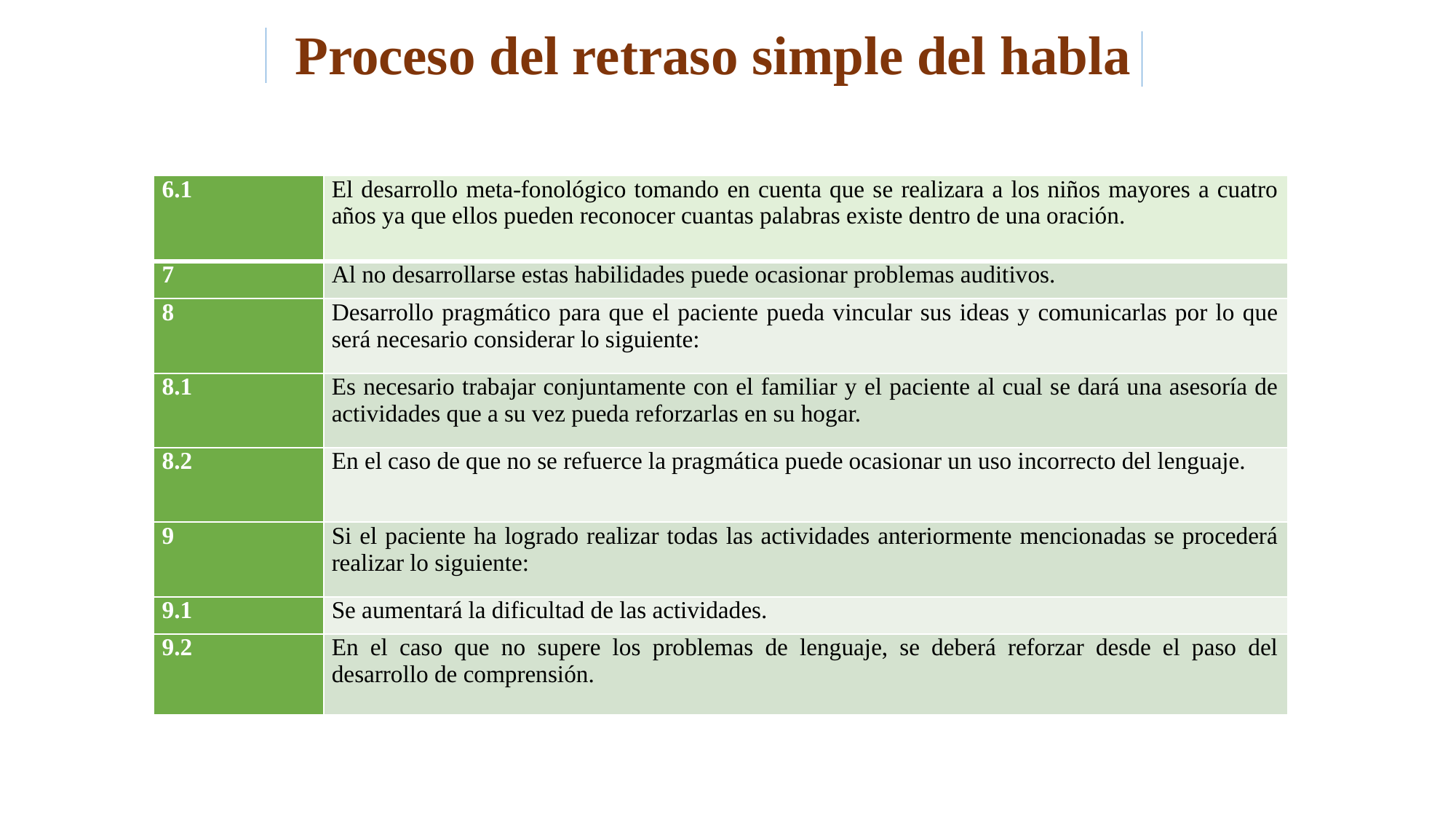

Proceso del retraso simple del habla
| 6.1 | El desarrollo meta-fonológico tomando en cuenta que se realizara a los niños mayores a cuatro años ya que ellos pueden reconocer cuantas palabras existe dentro de una oración. |
| --- | --- |
| 7 | Al no desarrollarse estas habilidades puede ocasionar problemas auditivos. |
| 8 | Desarrollo pragmático para que el paciente pueda vincular sus ideas y comunicarlas por lo que será necesario considerar lo siguiente: |
| 8.1 | Es necesario trabajar conjuntamente con el familiar y el paciente al cual se dará una asesoría de actividades que a su vez pueda reforzarlas en su hogar. |
| 8.2 | En el caso de que no se refuerce la pragmática puede ocasionar un uso incorrecto del lenguaje. |
| 9 | Si el paciente ha logrado realizar todas las actividades anteriormente mencionadas se procederá realizar lo siguiente: |
| 9.1 | Se aumentará la dificultad de las actividades. |
| 9.2 | En el caso que no supere los problemas de lenguaje, se deberá reforzar desde el paso del desarrollo de comprensión. |